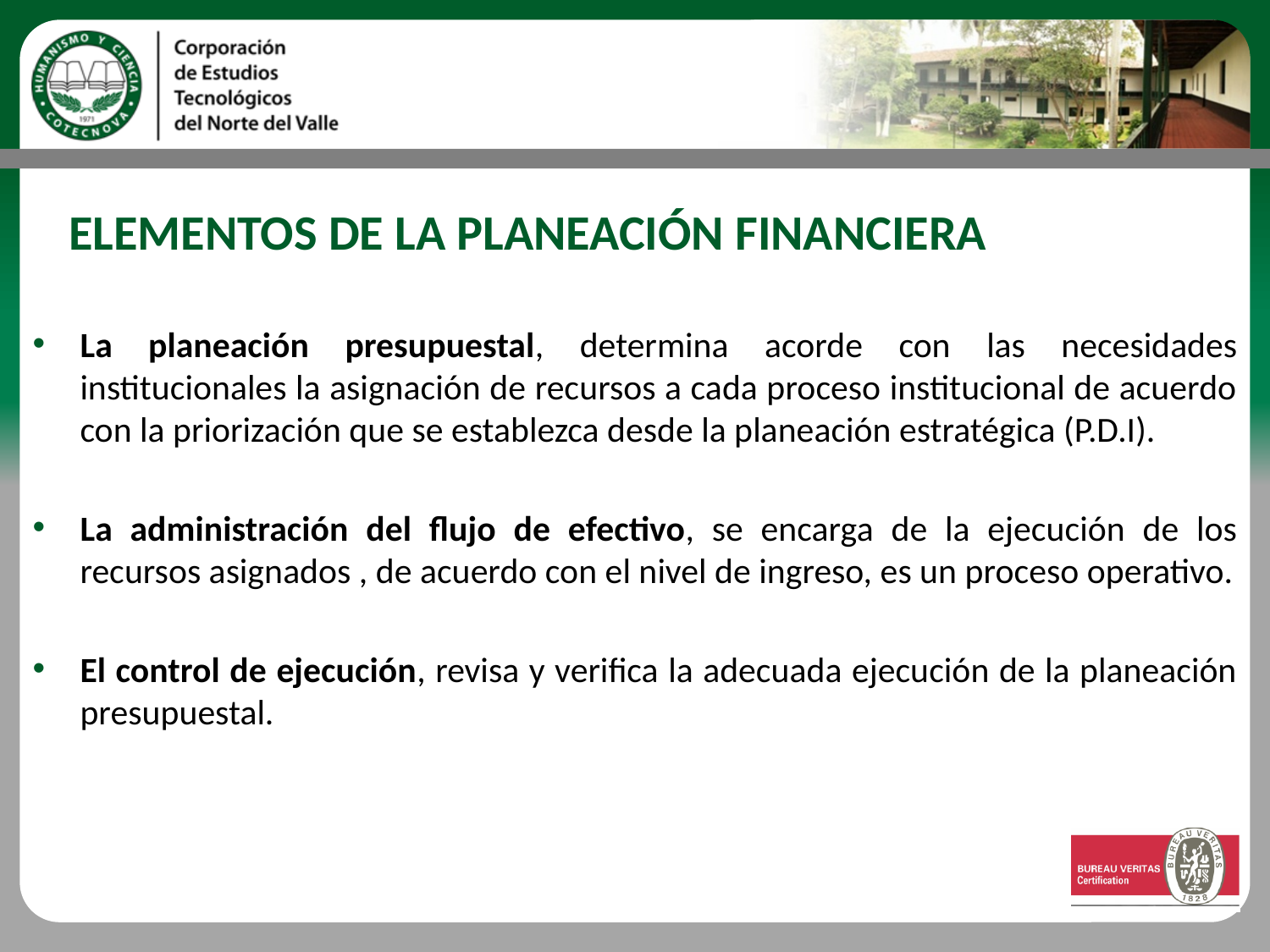

# ELEMENTOS DE LA PLANEACIÓN FINANCIERA

La planeación presupuestal, determina acorde con las necesidades institucionales la asignación de recursos a cada proceso institucional de acuerdo con la priorización que se establezca desde la planeación estratégica (P.D.I).

La administración del flujo de efectivo, se encarga de la ejecución de los recursos asignados , de acuerdo con el nivel de ingreso, es un proceso operativo.

El control de ejecución, revisa y verifica la adecuada ejecución de la planeación presupuestal.